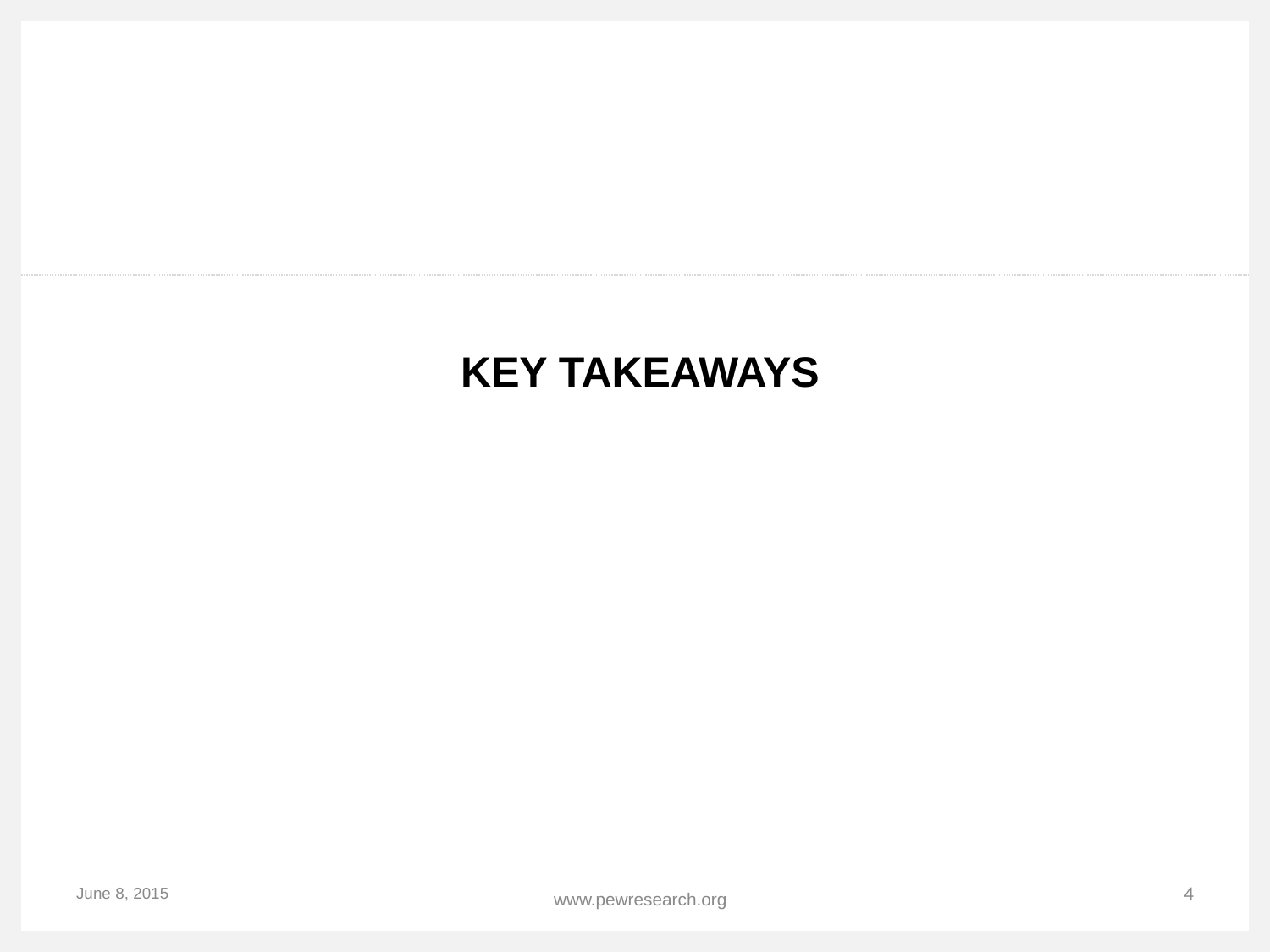

# KEY TAKEAWAYS
June 8, 2015
4
www.pewresearch.org